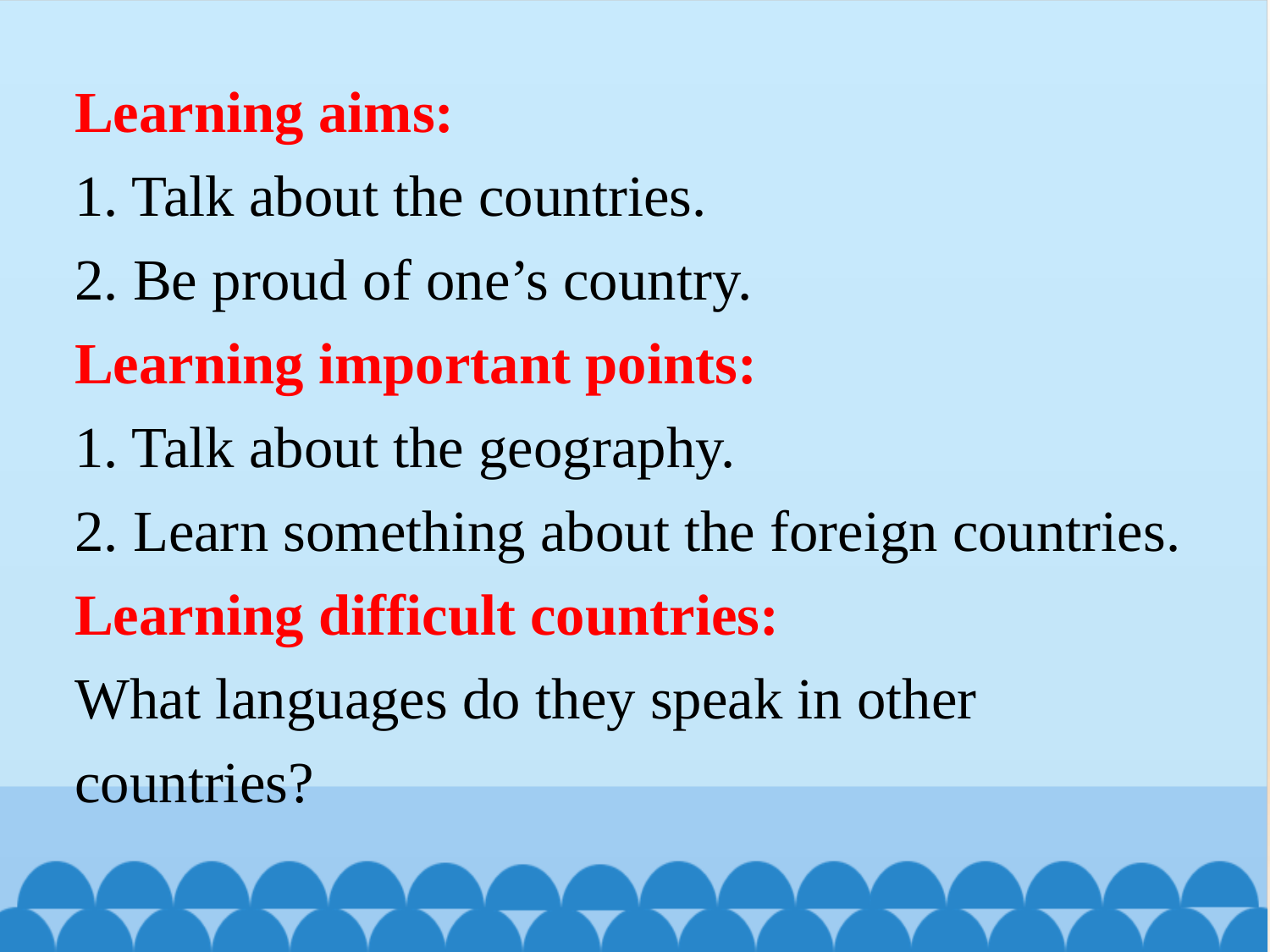

Learning aims:
1. Talk about the countries.
2. Be proud of one’s country.
Learning important points:
1. Talk about the geography.
2. Learn something about the foreign countries.
Learning difficult countries:
What languages do they speak in other countries?